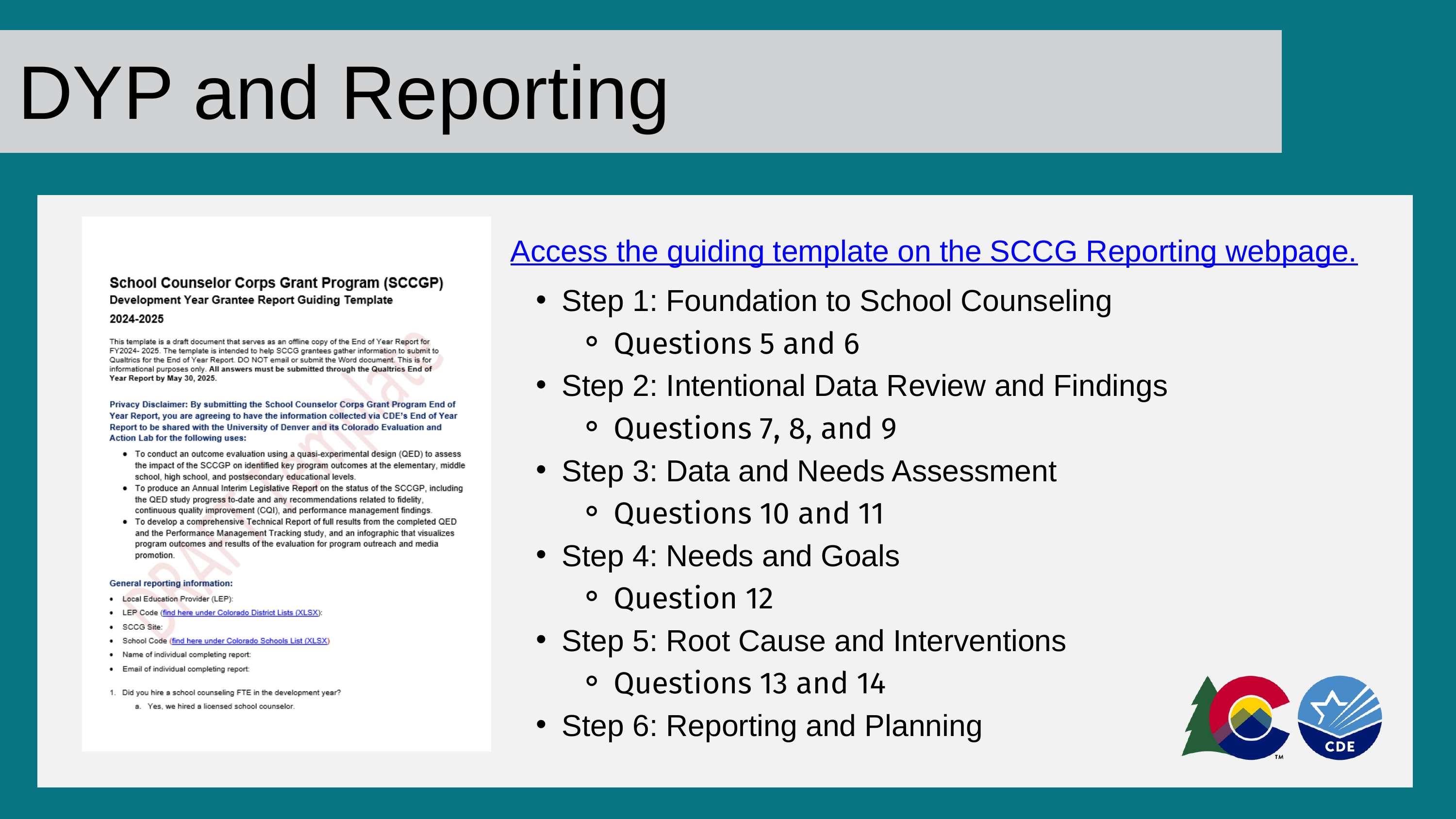

DYP and Reporting

Access the guiding template on the SCCG Reporting webpage.

Step 1: Foundation to School Counseling
Questions 5 and 6
Step 2: Intentional Data Review and Findings
Questions 7, 8, and 9
Step 3: Data and Needs Assessment
Questions 10 and 11
Step 4: Needs and Goals
Question 12
Step 5: Root Cause and Interventions
Questions 13 and 14
Step 6: Reporting and Planning